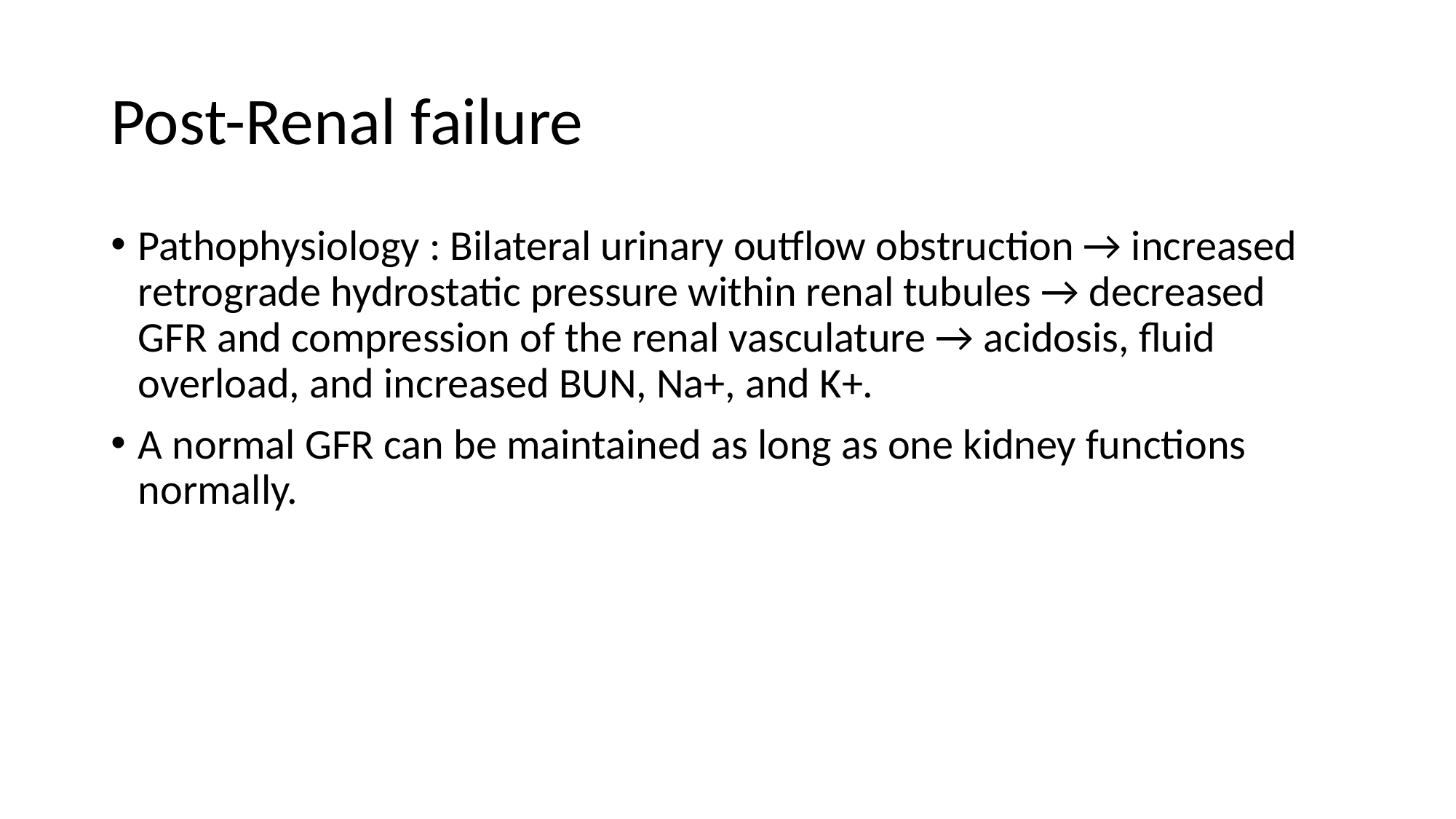

# Post-Renal failure
Pathophysiology : Bilateral urinary outflow obstruction → increased retrograde hydrostatic pressure within renal tubules → decreased GFR and compression of the renal vasculature → acidosis, fluid overload, and increased BUN, Na+, and K+.
A normal GFR can be maintained as long as one kidney functions normally.